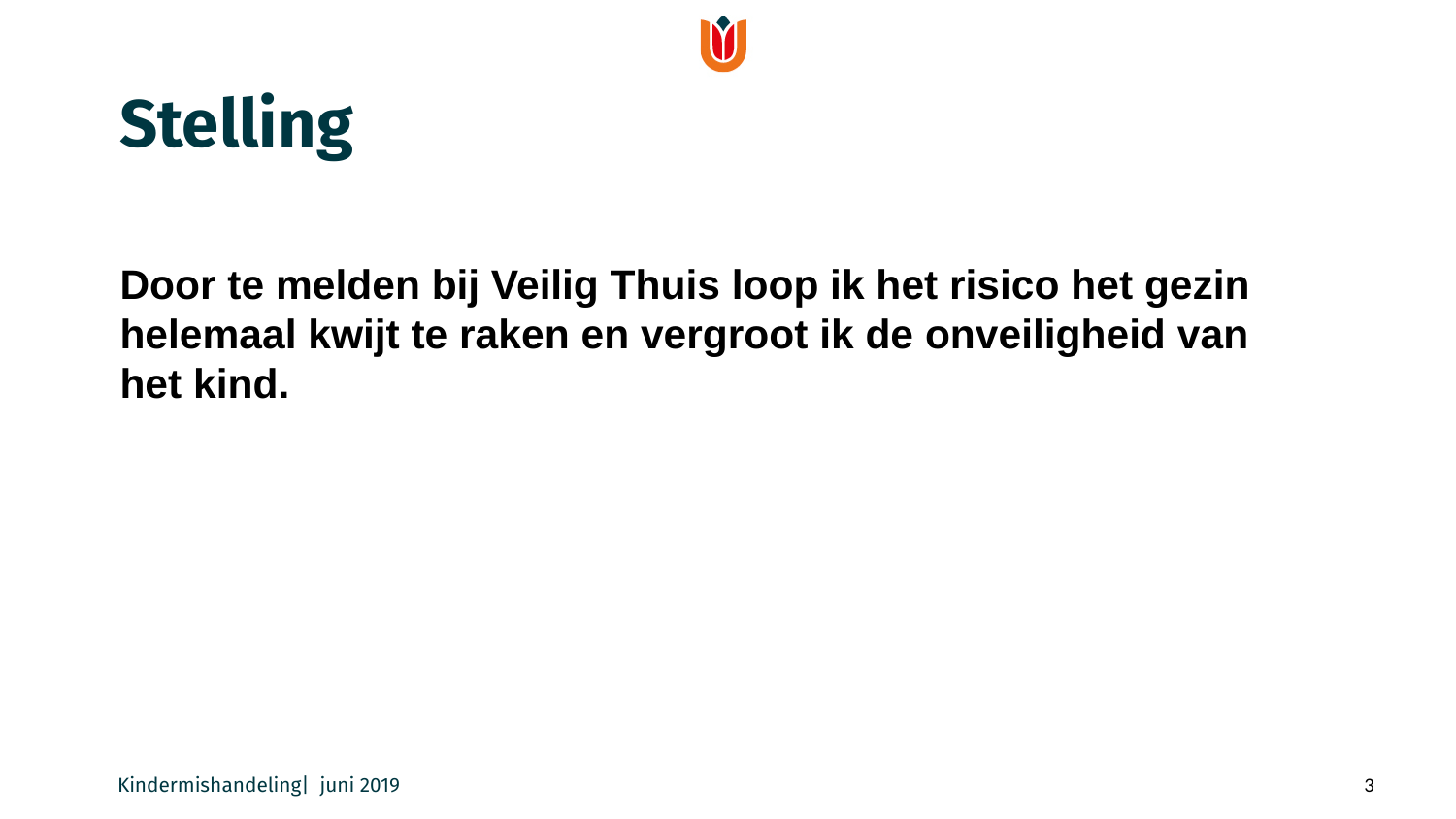

Stelling
Door te melden bij Veilig Thuis loop ik het risico het gezin helemaal kwijt te raken en vergroot ik de onveiligheid van het kind.

Kindermishandeling|  juni 2019
3